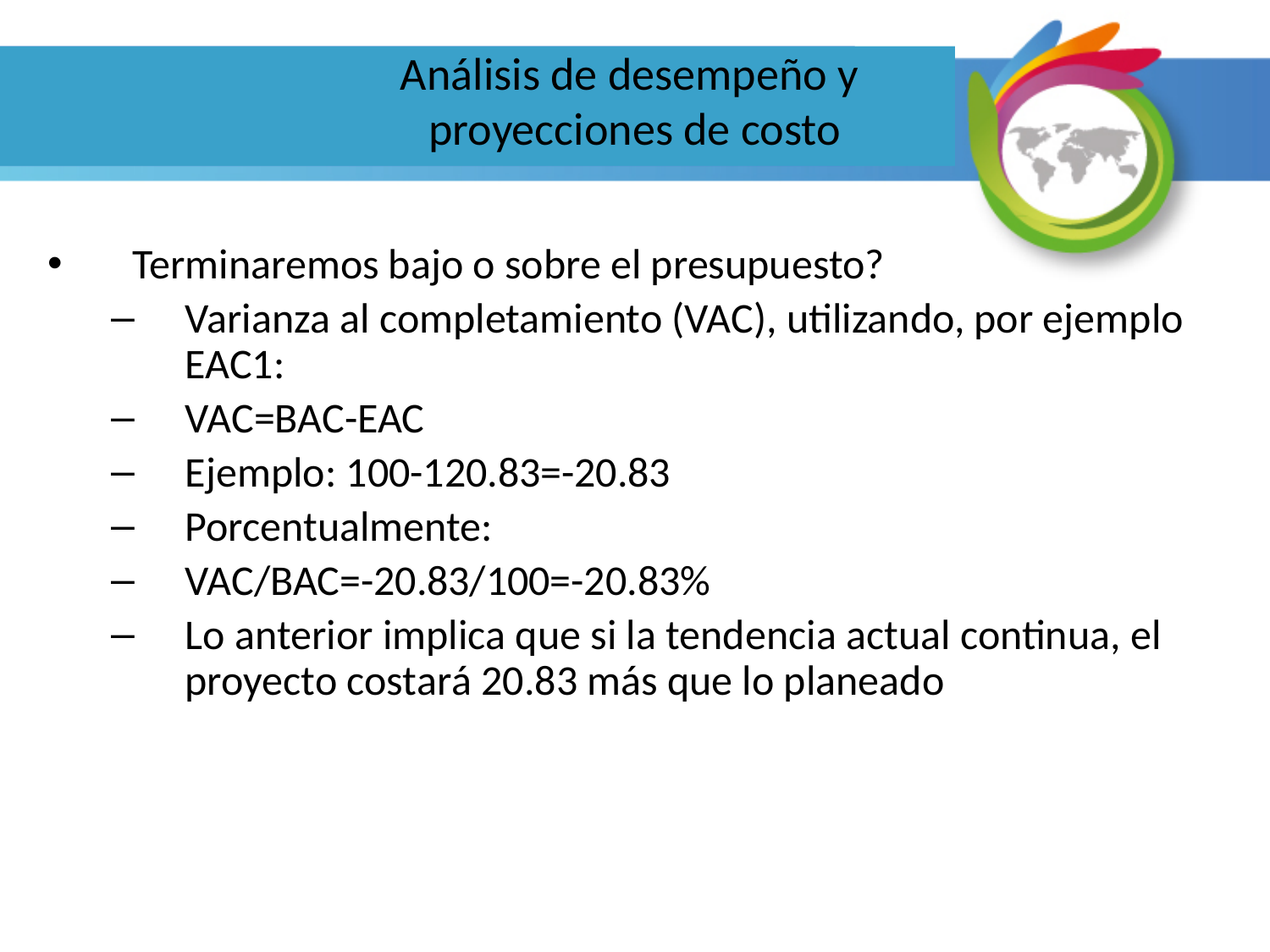

Análisis de desempeño y
proyecciones de costo
Terminaremos bajo o sobre el presupuesto?
Varianza al completamiento (VAC), utilizando, por ejemplo EAC1:
VAC=BAC-EAC
Ejemplo: 100-120.83=-20.83
Porcentualmente:
VAC/BAC=-20.83/100=-20.83%
Lo anterior implica que si la tendencia actual continua, el proyecto costará 20.83 más que lo planeado